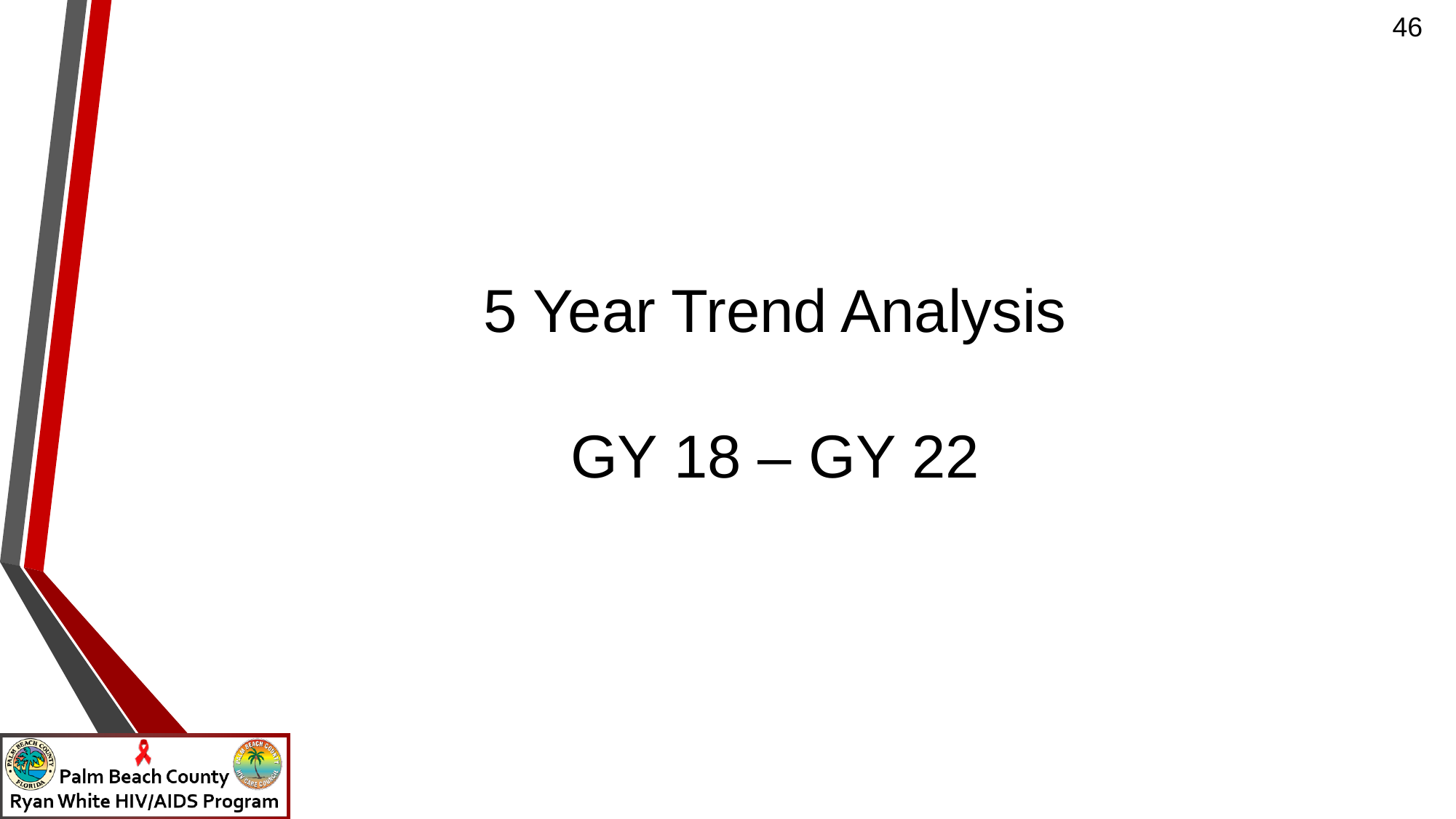

# 5 Year Trend Analysis GY 18 – GY 22